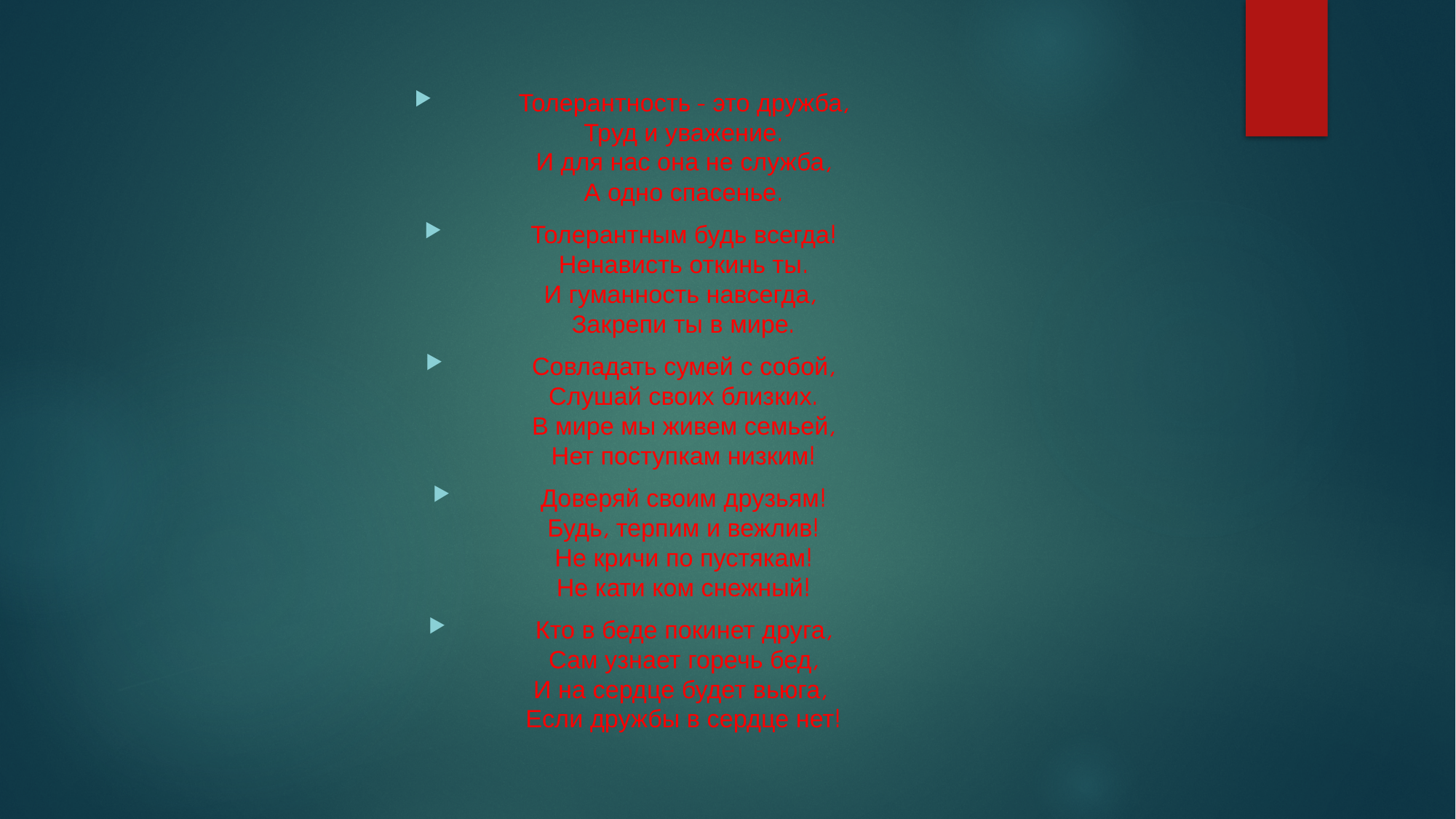

Толерантность - это дружба,
Труд и уважение.
И для нас она не служба,
А одно спасенье.
Толерантным будь всегда!
Ненависть откинь ты.
И гуманность навсегда,
Закрепи ты в мире.
Совладать сумей с собой,
Слушай своих близких.
В мире мы живем семьей,
Нет поступкам низким!
Доверяй своим друзьям!
Будь, терпим и вежлив!
Не кричи по пустякам!
Не кати ком снежный!
Кто в беде покинет друга,
Сам узнает горечь бед,
И на сердце будет вьюга,
Если дружбы в сердце нет!